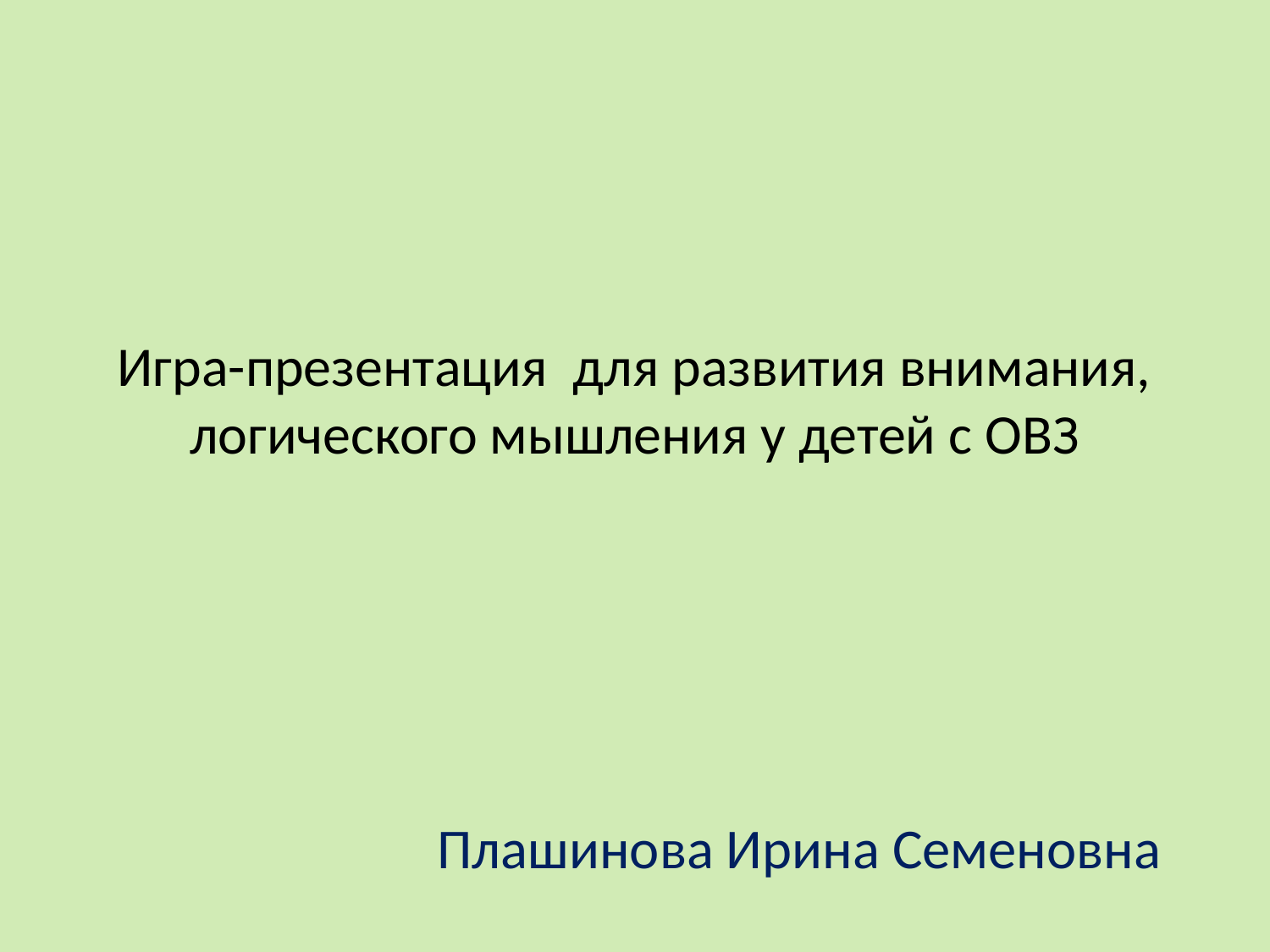

# Игра-презентация  для развития внимания, логического мышления у детей с ОВЗ
Плашинова Ирина Семеновна